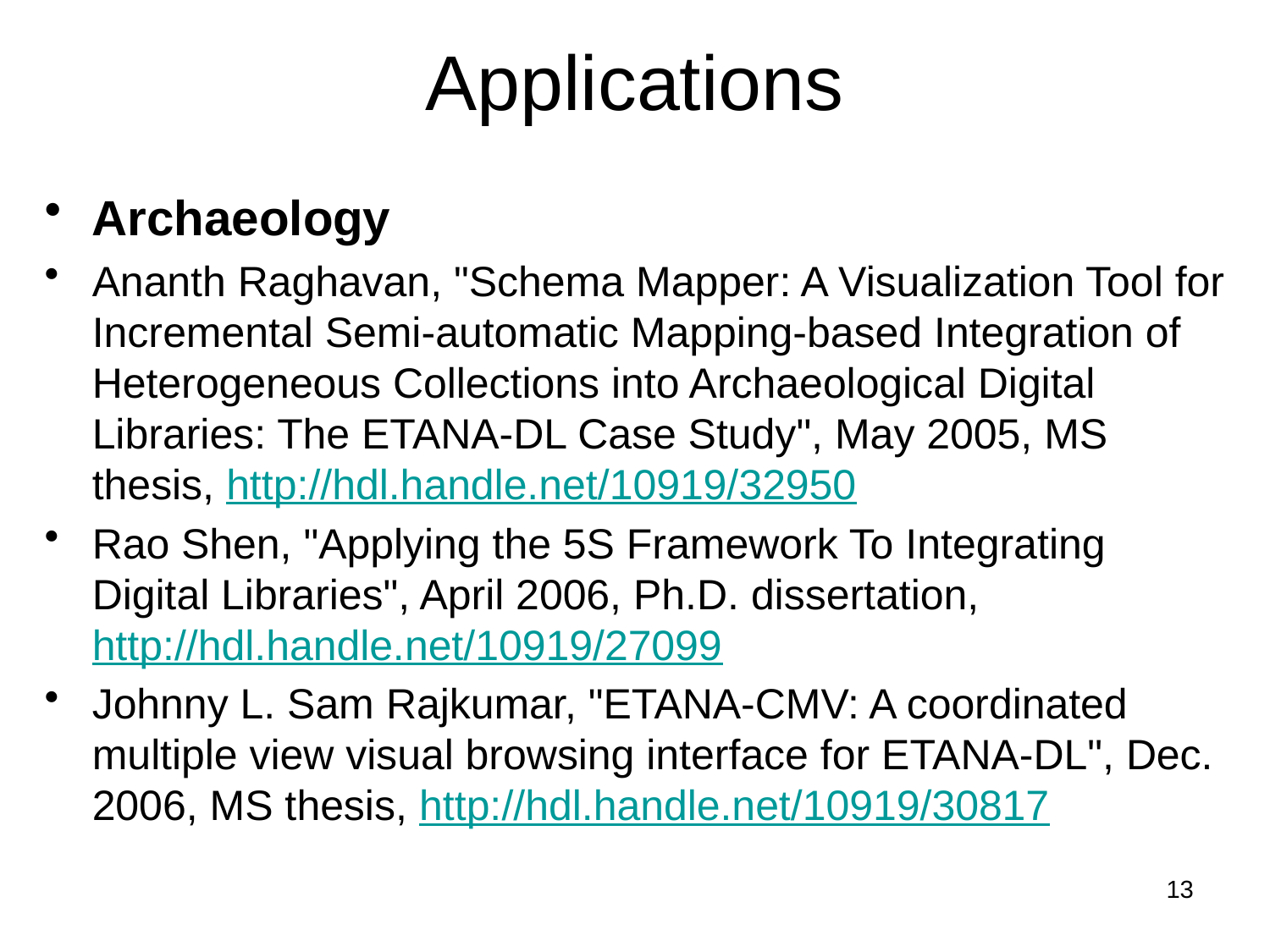

# Applications
Archaeology
Ananth Raghavan, "Schema Mapper: A Visualization Tool for Incremental Semi-automatic Mapping-based Integration of Heterogeneous Collections into Archaeological Digital Libraries: The ETANA-DL Case Study", May 2005, MS thesis, http://hdl.handle.net/10919/32950
Rao Shen, "Applying the 5S Framework To Integrating Digital Libraries", April 2006, Ph.D. dissertation, http://hdl.handle.net/10919/27099
Johnny L. Sam Rajkumar, "ETANA-CMV: A coordinated multiple view visual browsing interface for ETANA-DL", Dec. 2006, MS thesis, http://hdl.handle.net/10919/30817

13